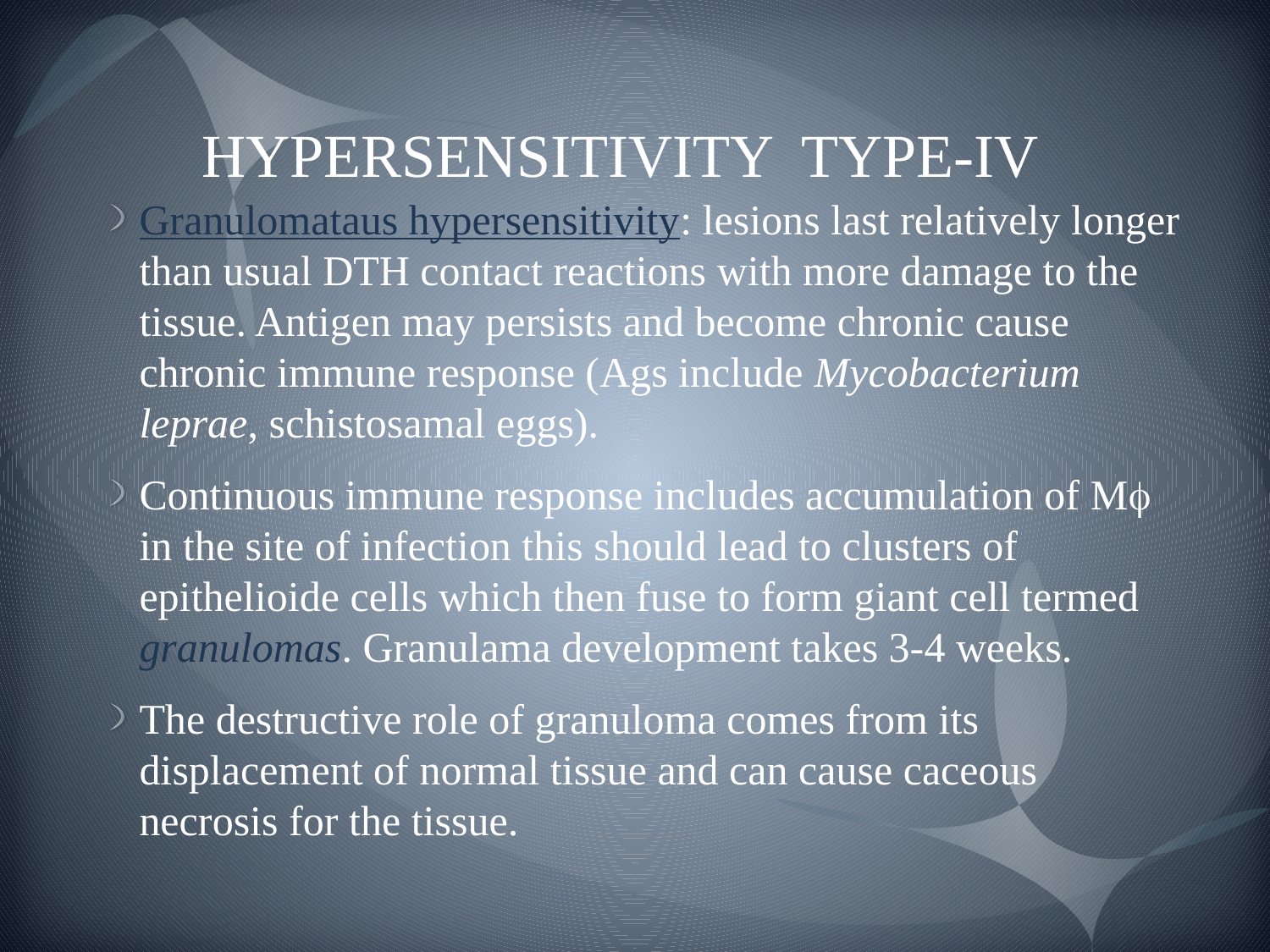

# HYPERSENSITIVITY  TYPE-IV
Granulomataus hypersensitivity: lesions last relatively longer than usual DTH contact reactions with more damage to the tissue. Antigen may persists and become chronic cause chronic immune response (Ags include Mycobacterium leprae, schistosamal eggs).
Continuous immune response includes accumulation of Mφ in the site of infection this should lead to clusters of epithelioide cells which then fuse to form giant cell termed granulomas. Granulama development takes 3-4 weeks.
The destructive role of granuloma comes from its displacement of normal tissue and can cause caceous necrosis for the tissue.